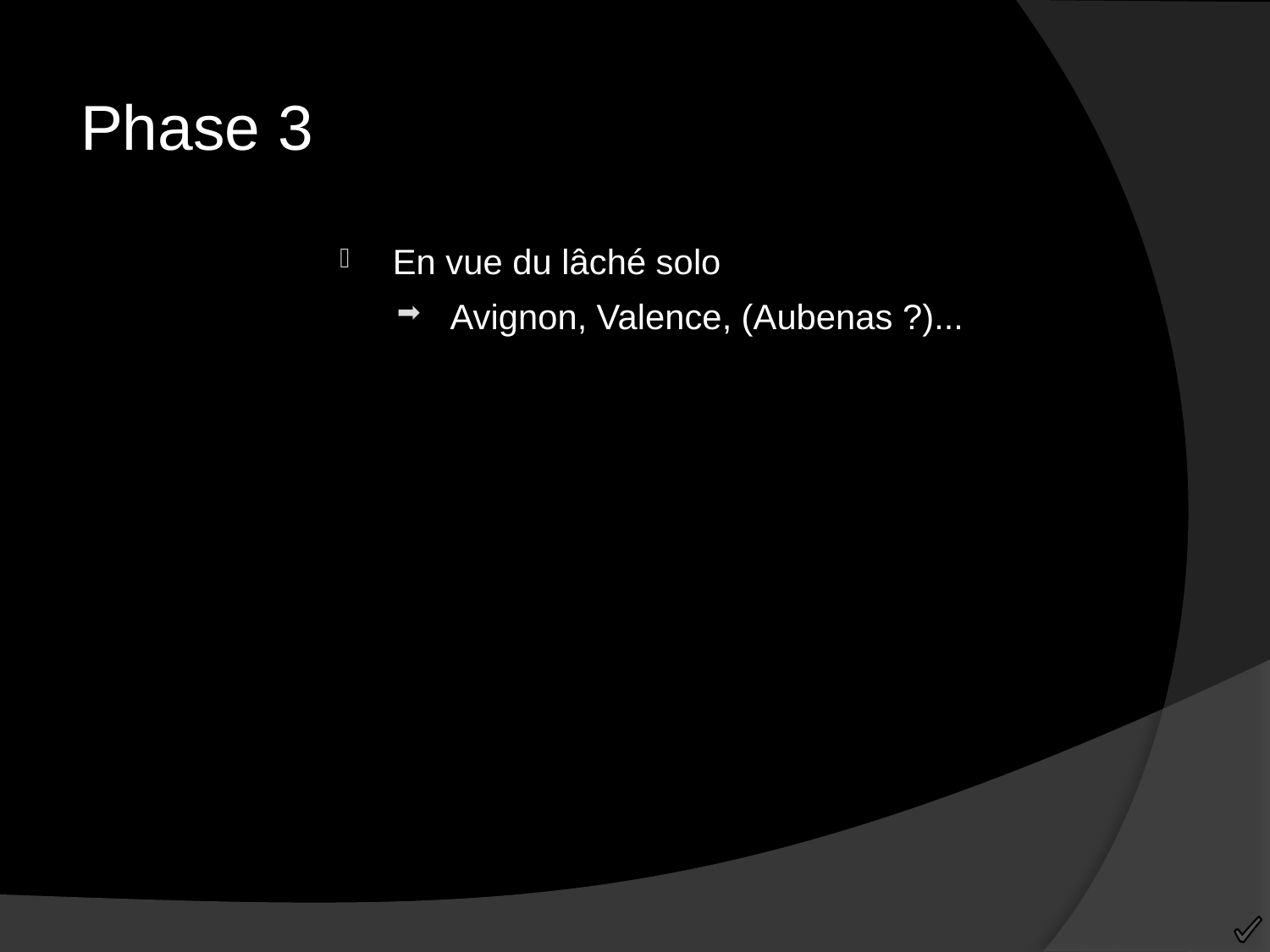

Phase 3
En vue du lâché solo
Avignon, Valence, (Aubenas ?)...